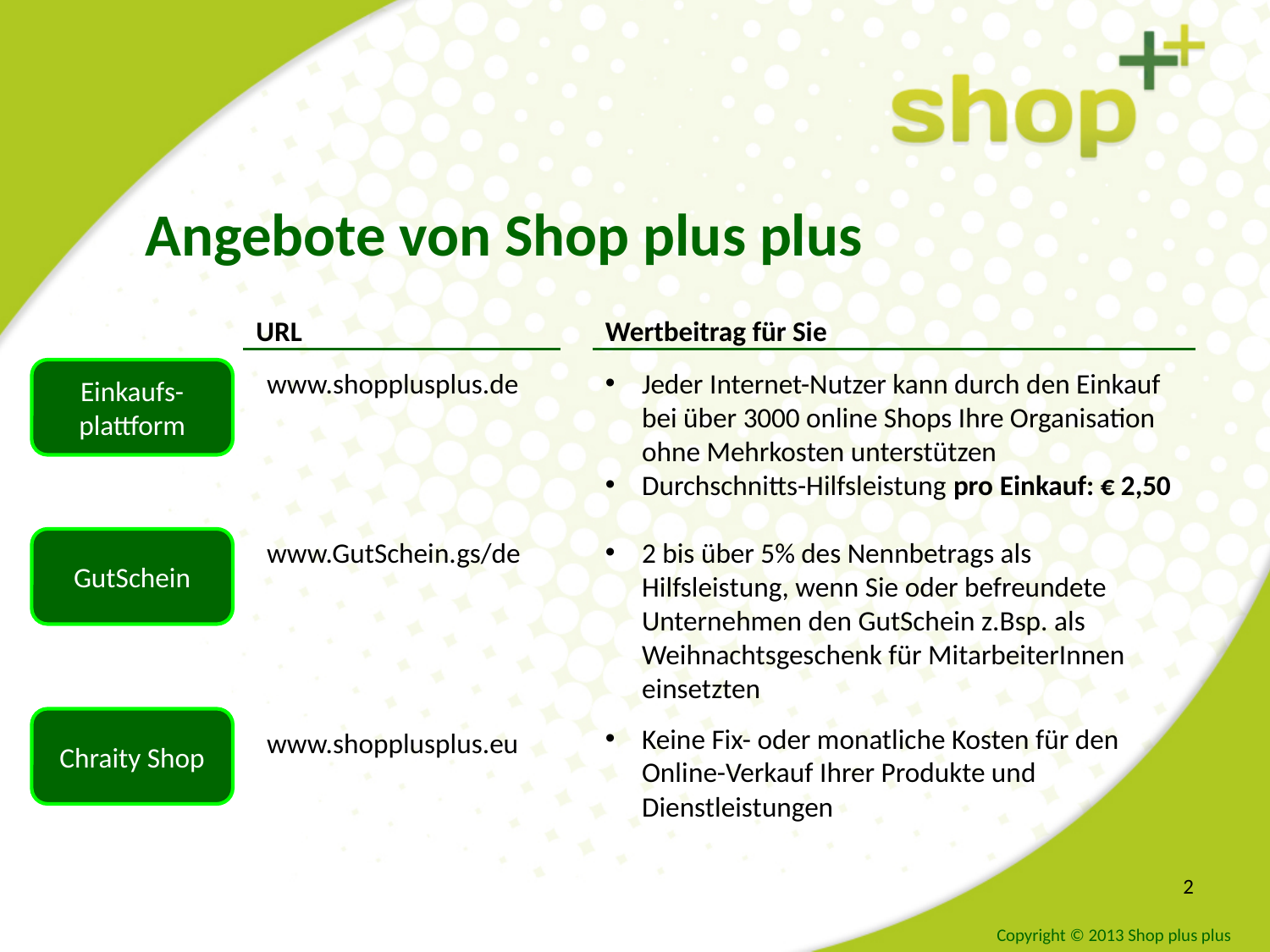

# Angebote von Shop plus plus
URL
Wertbeitrag für Sie
Einkaufs-plattform
www.shopplusplus.de
Jeder Internet-Nutzer kann durch den Einkauf bei über 3000 online Shops Ihre Organisation ohne Mehrkosten unterstützen
Durchschnitts-Hilfsleistung pro Einkauf: € 2,50
GutSchein
www.GutSchein.gs/de
2 bis über 5% des Nennbetrags als Hilfsleistung, wenn Sie oder befreundete Unternehmen den GutSchein z.Bsp. als Weihnachtsgeschenk für MitarbeiterInnen einsetzten
Chraity Shop
Keine Fix- oder monatliche Kosten für den Online-Verkauf Ihrer Produkte und Dienstleistungen
www.shopplusplus.eu
2
Copyright © 2013 Shop plus plus